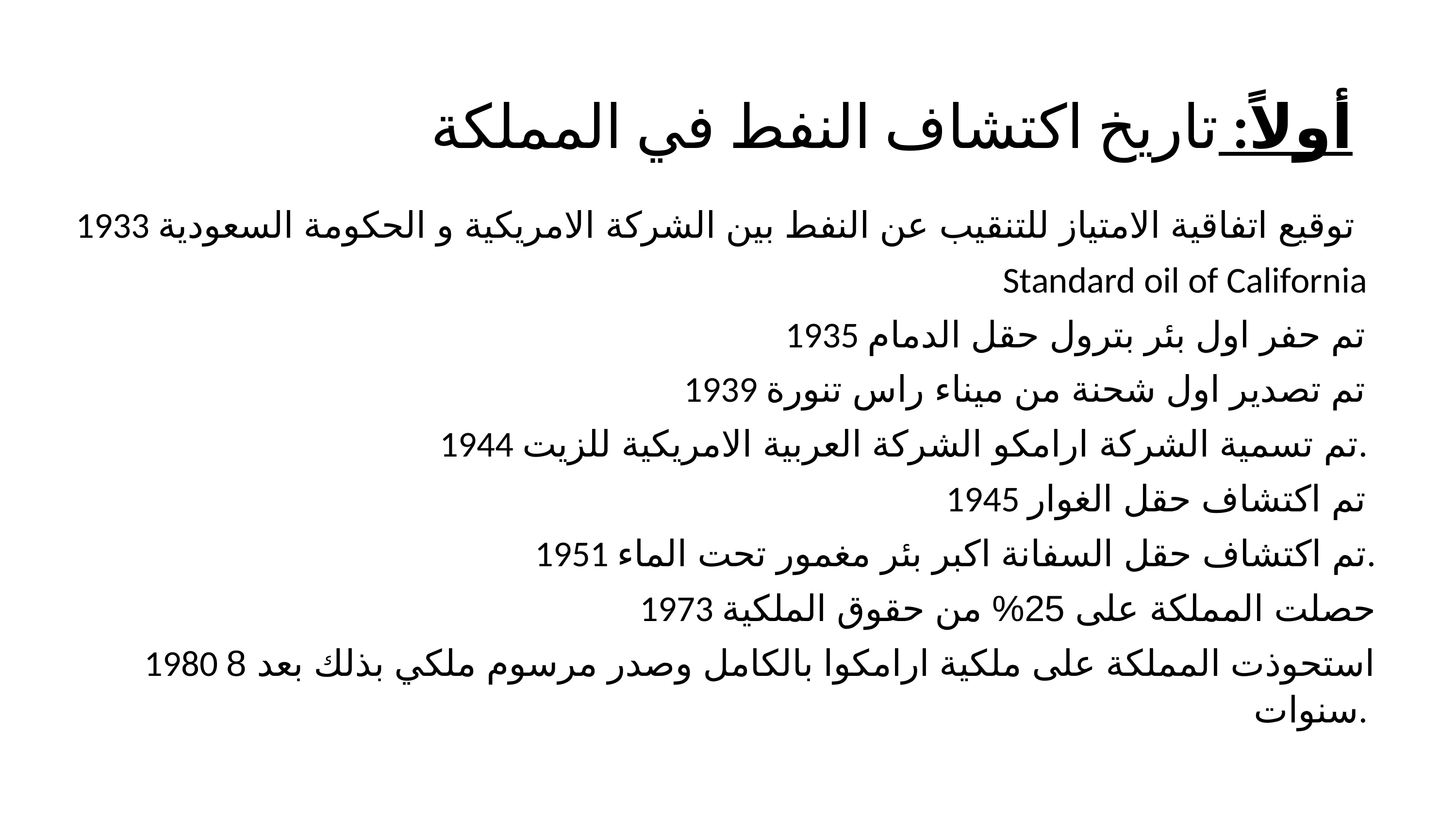

أولاً: تاريخ اكتشاف النفط في المملكة
1933 توقيع اتفاقية الامتياز للتنقيب عن النفط بين الشركة الامريكية و الحكومة السعودية
 Standard oil of California
1935 تم حفر اول بئر بترول حقل الدمام
1939 تم تصدير اول شحنة من ميناء راس تنورة
1944 تم تسمية الشركة ارامكو الشركة العربية الامريكية للزيت.
1945 تم اكتشاف حقل الغوار
1951 تم اكتشاف حقل السفانة اكبر بئر مغمور تحت الماء.
 1973 حصلت المملكة على 25% من حقوق الملكية
 1980 استحوذت المملكة على ملكية ارامكوا بالكامل وصدر مرسوم ملكي بذلك بعد 8 سنوات.